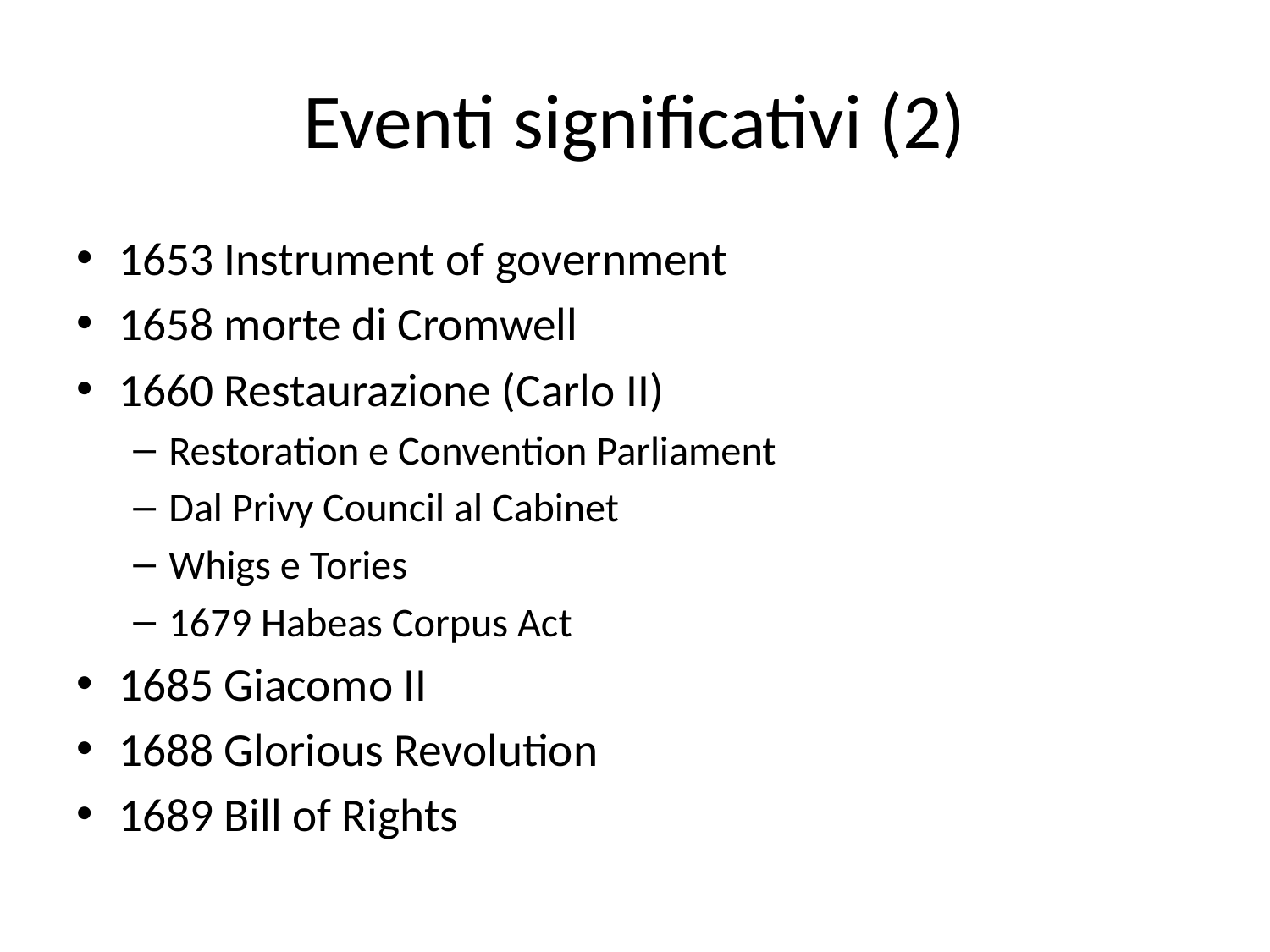

# Eventi significativi (2)
1653 Instrument of government
1658 morte di Cromwell
1660 Restaurazione (Carlo II)
Restoration e Convention Parliament
Dal Privy Council al Cabinet
Whigs e Tories
1679 Habeas Corpus Act
1685 Giacomo II
1688 Glorious Revolution
1689 Bill of Rights